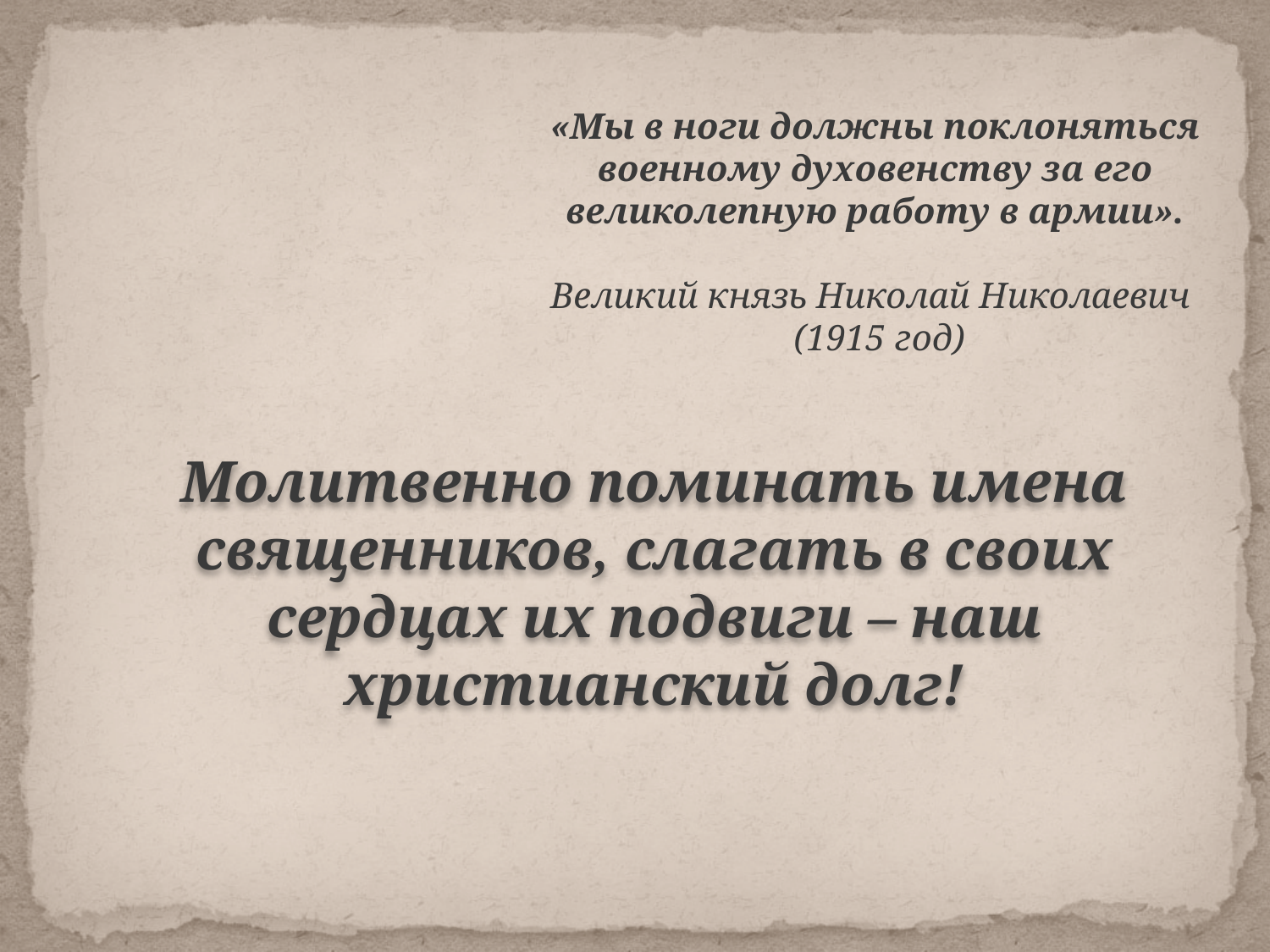

«Мы в ноги должны поклоняться военному духовенству за его великолепную работу в армии».
Великий князь Николай Николаевич   (1915 год)

Молитвенно поминать имена священников, слагать в своих сердцах их подвиги – наш христианский долг!